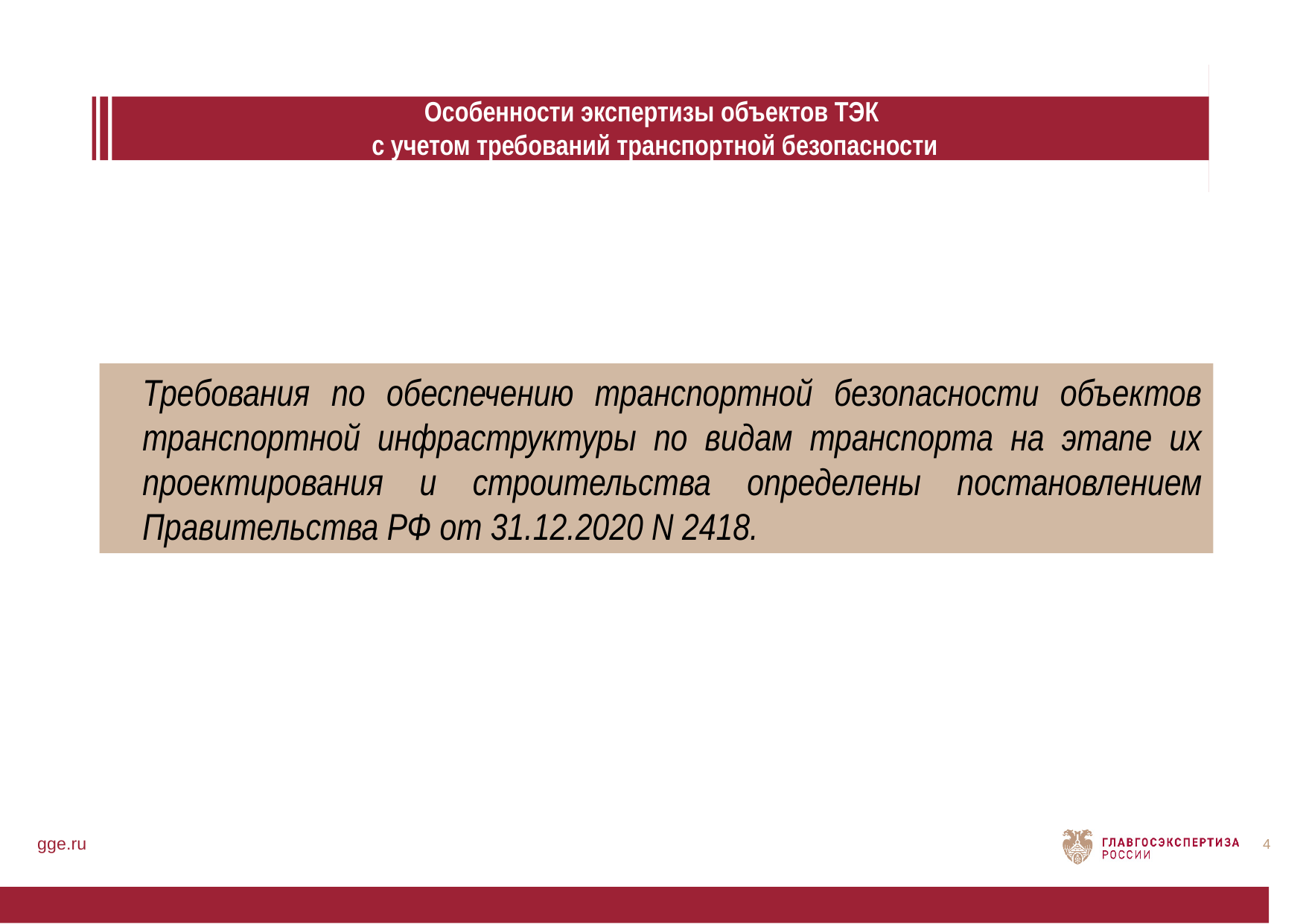

Особенности экспертизы объектов ТЭК
с учетом требований транспортной безопасности

Требования по обеспечению транспортной безопасности объектов транспортной инфраструктуры по видам транспорта на этапе их проектирования и строительства определены постановлением Правительства РФ от 31.12.2020 N 2418.
gge.ru
4